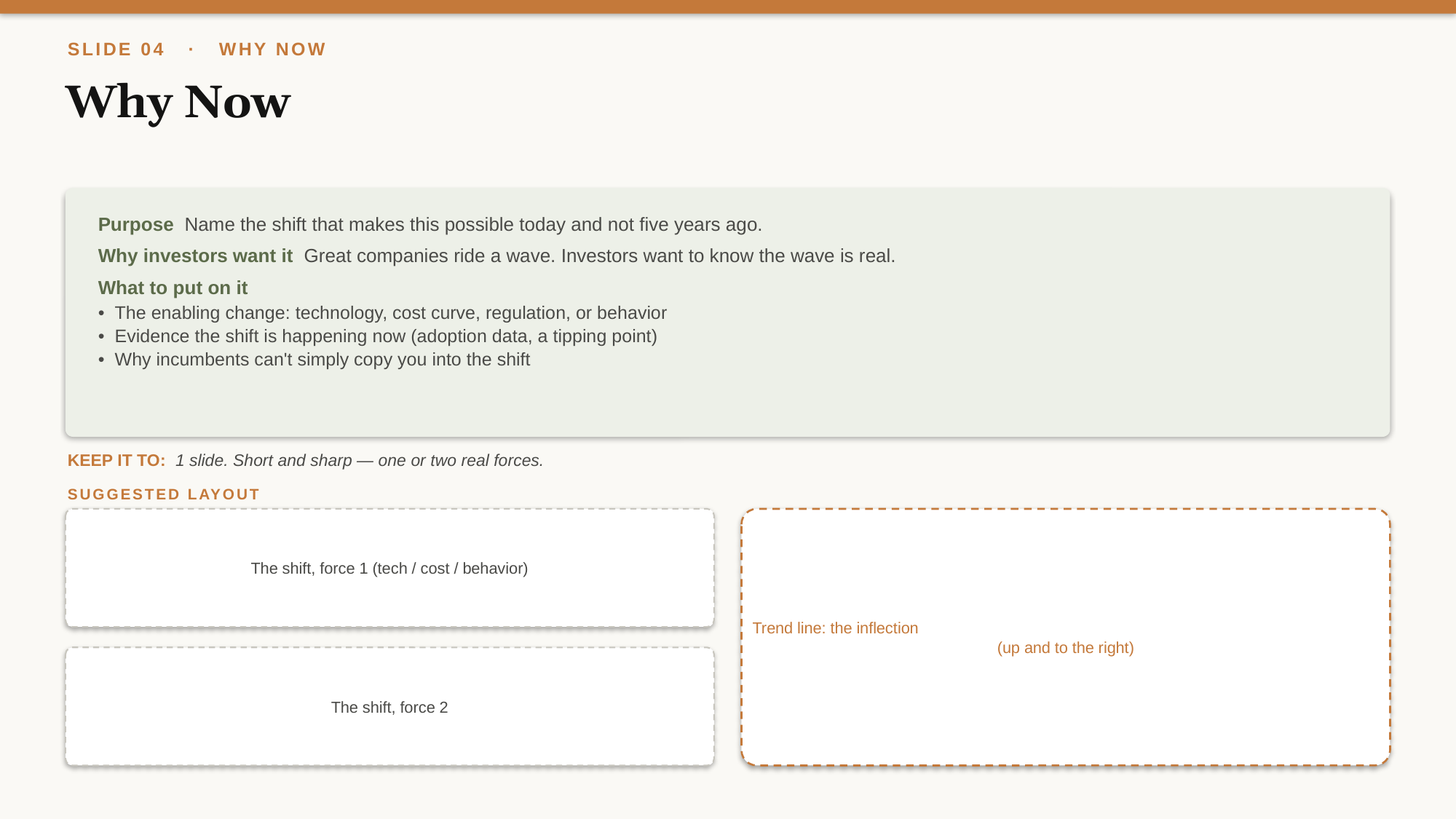

SLIDE 04   ·   WHY NOW
Why Now
Purpose  Name the shift that makes this possible today and not five years ago.
Why investors want it  Great companies ride a wave. Investors want to know the wave is real.
What to put on it
•  The enabling change: technology, cost curve, regulation, or behavior
•  Evidence the shift is happening now (adoption data, a tipping point)
•  Why incumbents can't simply copy you into the shift
KEEP IT TO:  1 slide. Short and sharp — one or two real forces.
SUGGESTED LAYOUT
The shift, force 1 (tech / cost / behavior)
Trend line: the inflection
(up and to the right)
The shift, force 2